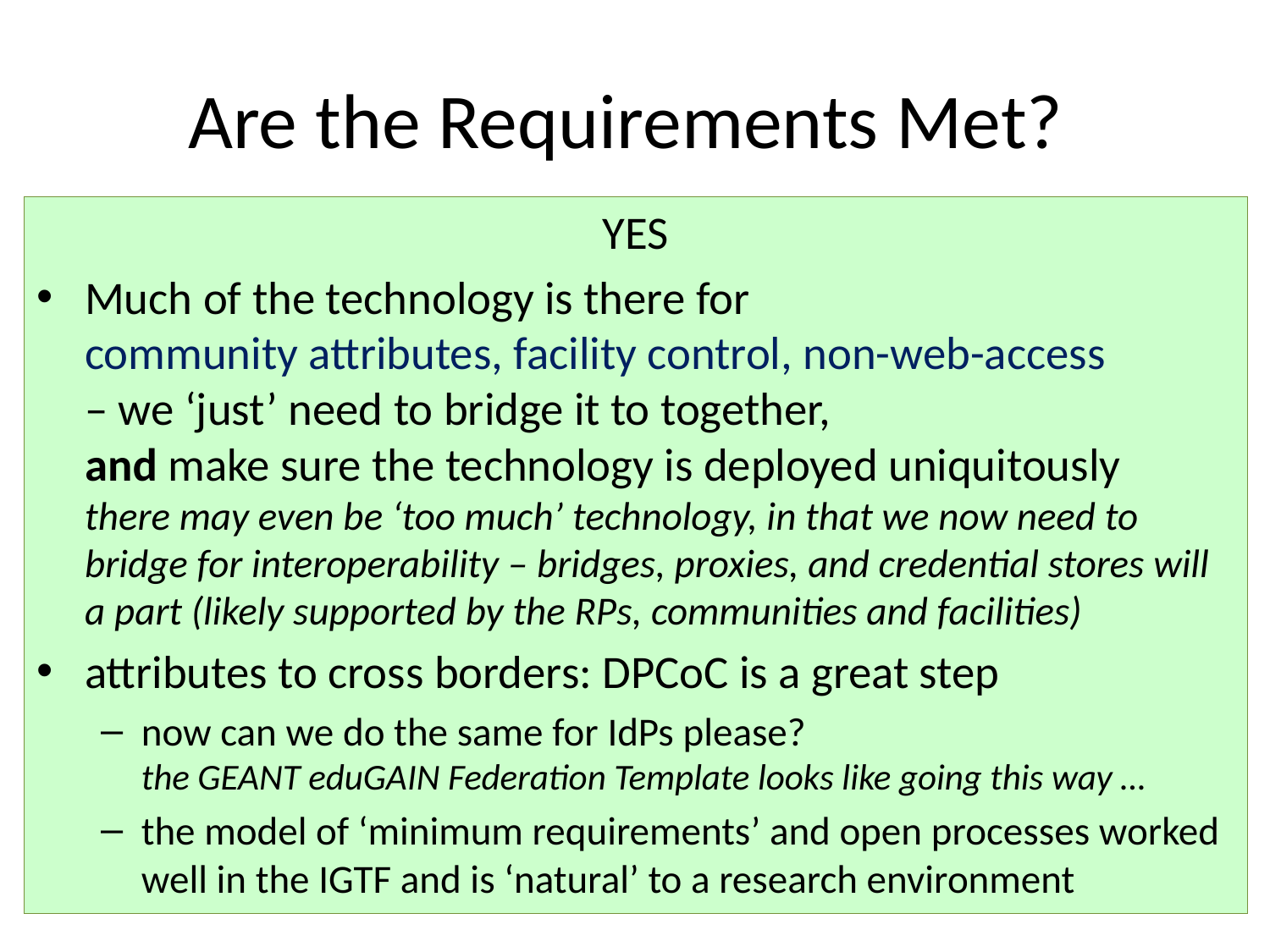

# Are the Requirements Met?
YES
Much of the technology is there for
community attributes, facility control, non-web-access
– we ‘just’ need to bridge it to together,
and make sure the technology is deployed uniquitously
there may even be ‘too much’ technology, in that we now need to bridge for interoperability – bridges, proxies, and credential stores will a part (likely supported by the RPs, communities and facilities)
attributes to cross borders: DPCoC is a great step
now can we do the same for IdPs please?
the GEANT eduGAIN Federation Template looks like going this way …
the model of ‘minimum requirements’ and open processes worked well in the IGTF and is ‘natural’ to a research environment